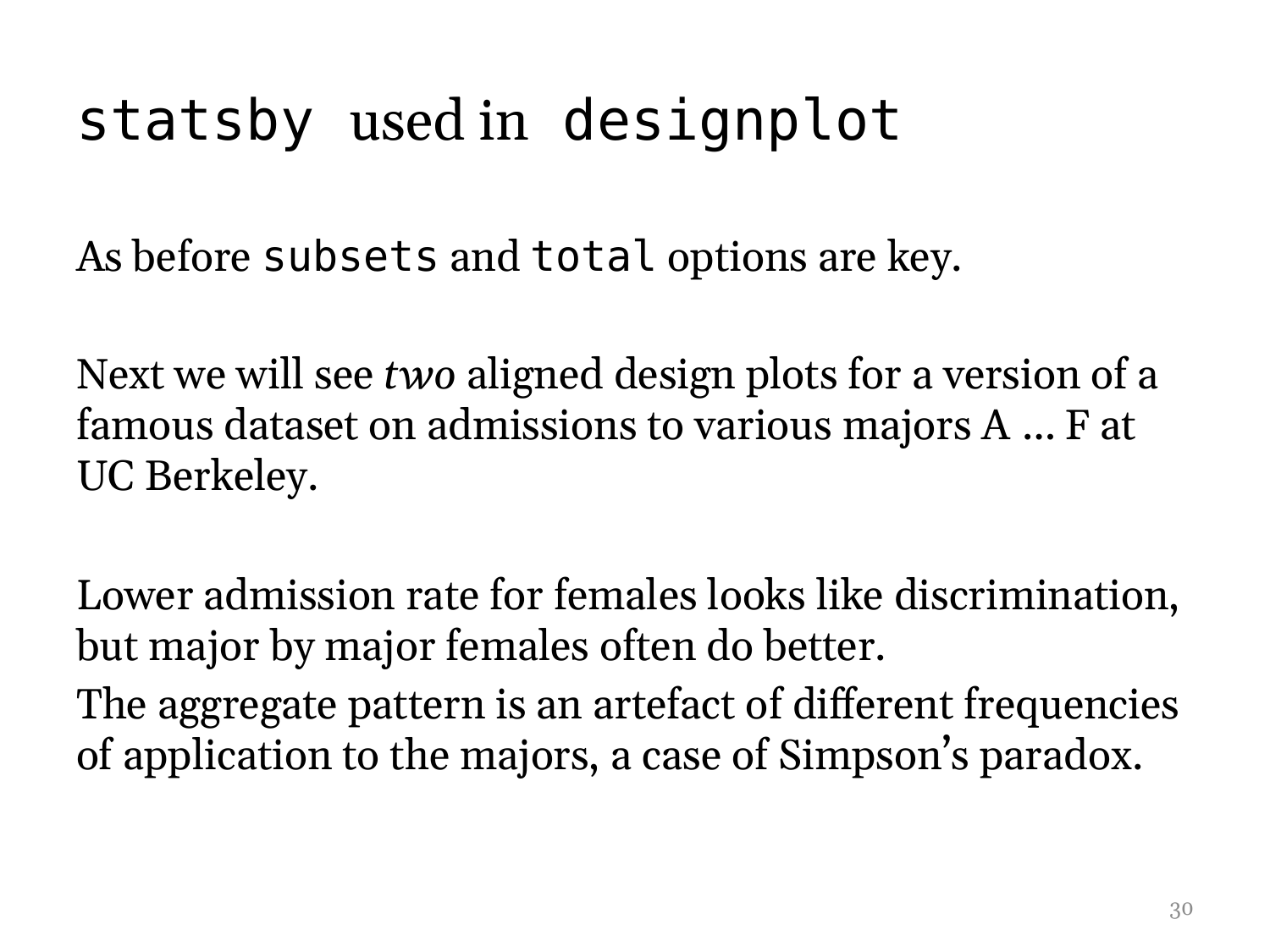

# statsby used in designplot
As before subsets and total options are key.

Next we will see two aligned design plots for a version of a famous dataset on admissions to various majors A … F at UC Berkeley.

Lower admission rate for females looks like discrimination, but major by major females often do better.
The aggregate pattern is an artefact of different frequencies of application to the majors, a case of Simpson’s paradox.

30